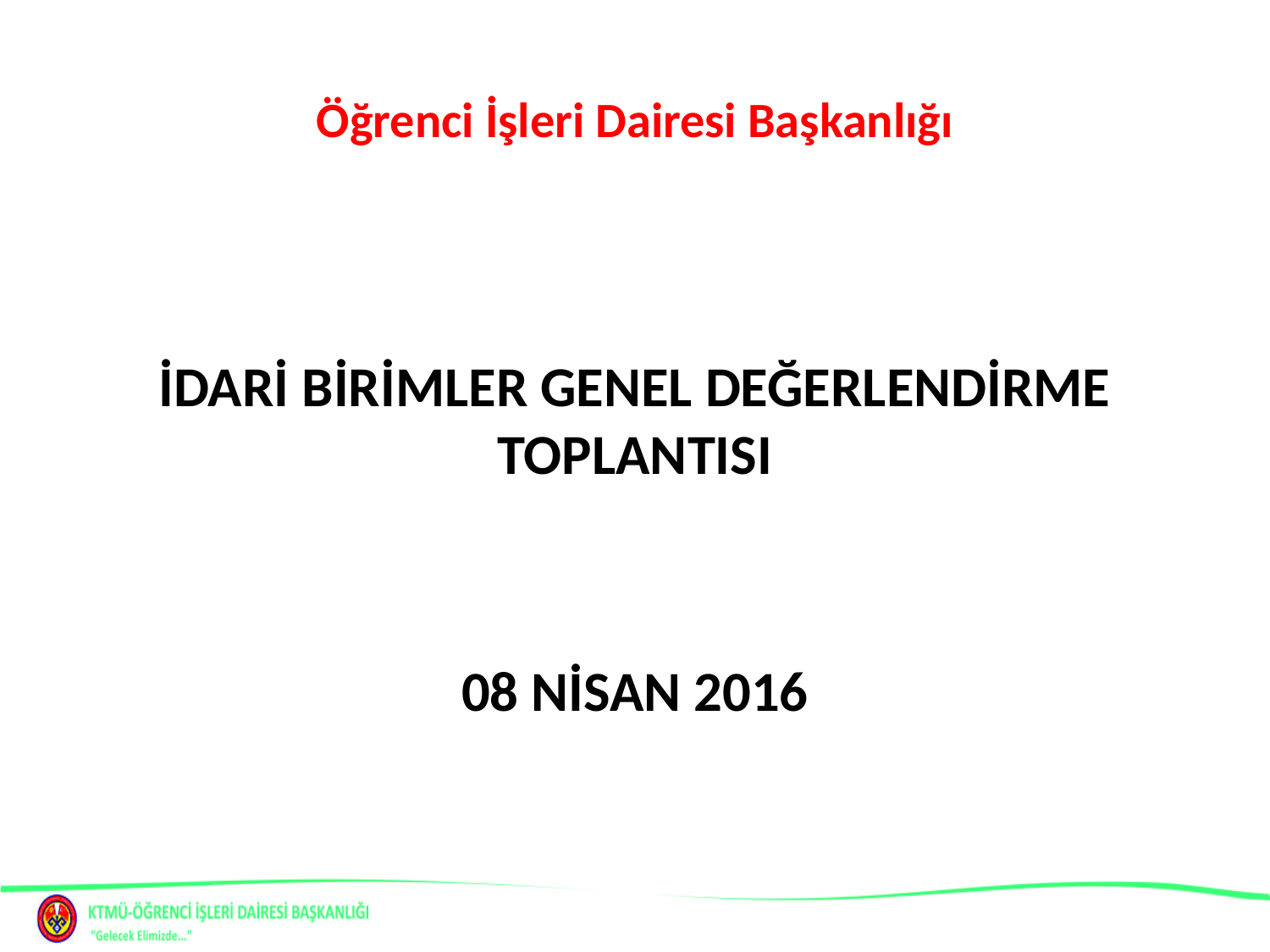

# Öğrenci İşleri Dairesi Başkanlığı
İDARİ BİRİMLER GENEL DEĞERLENDİRME TOPLANTISI

08 NİSAN 2016